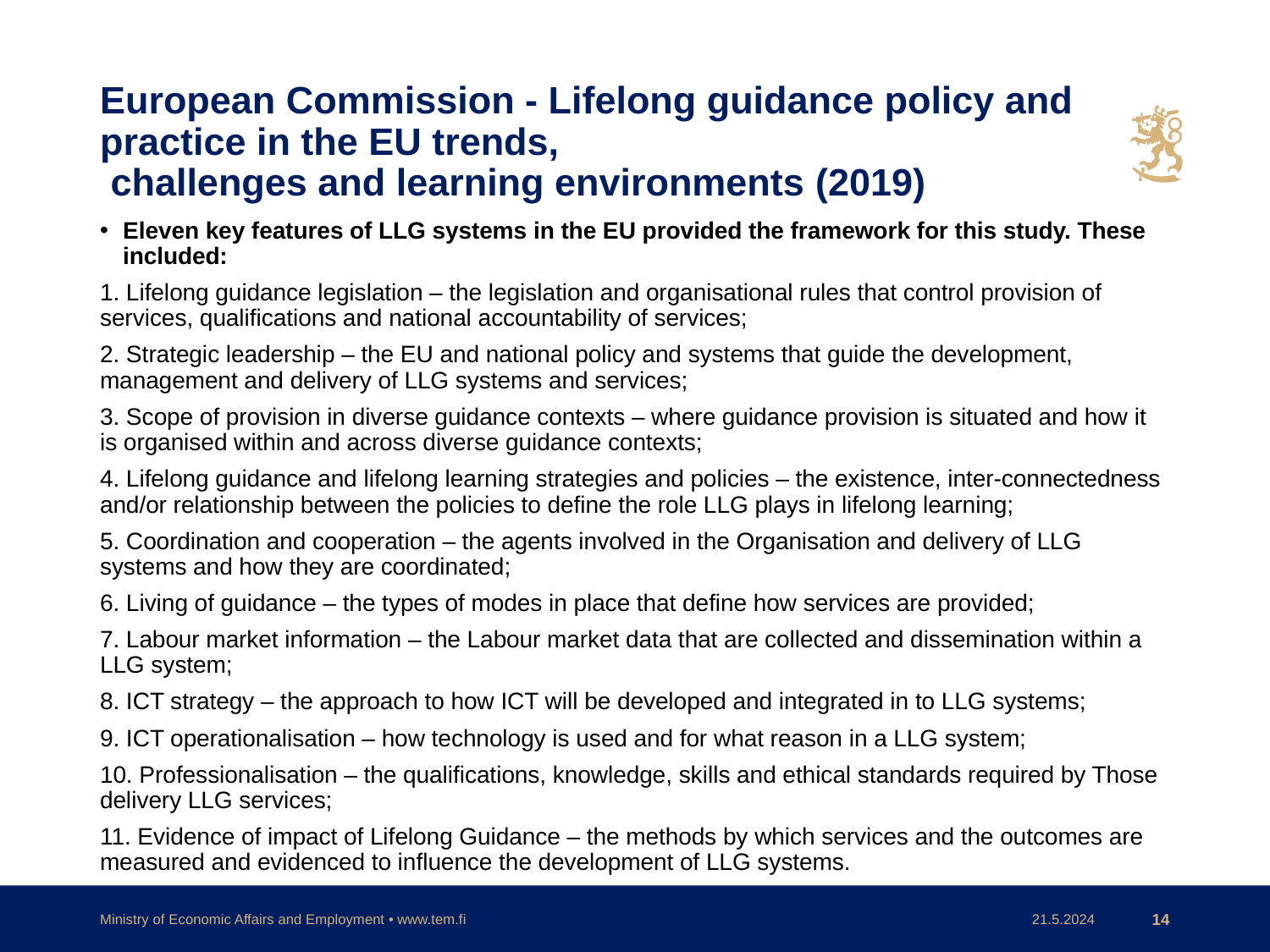

# European Commission - Lifelong guidance policy and practice in the EU trends, challenges and learning environments (2019)
Eleven key features of LLG systems in the EU provided the framework for this study. These included:
1. Lifelong guidance legislation – the legislation and organisational rules that control provision of services, qualifications and national accountability of services;
2. Strategic leadership – the EU and national policy and systems that guide the development, management and delivery of LLG systems and services;
3. Scope of provision in diverse guidance contexts – where guidance provision is situated and how it is organised within and across diverse guidance contexts;
4. Lifelong guidance and lifelong learning strategies and policies – the existence, inter-connectedness and/or relationship between the policies to define the role LLG plays in lifelong learning;
5. Coordination and cooperation – the agents involved in the Organisation and delivery of LLG systems and how they are coordinated;
6. Living of guidance – the types of modes in place that define how services are provided;
7. Labour market information – the Labour market data that are collected and dissemination within a LLG system;
8. ICT strategy – the approach to how ICT will be developed and integrated in to LLG systems;
9. ICT operationalisation – how technology is used and for what reason in a LLG system;
10. Professionalisation – the qualifications, knowledge, skills and ethical standards required by Those delivery LLG services;
11. Evidence of impact of Lifelong Guidance – the methods by which services and the outcomes are measured and evidenced to influence the development of LLG systems.
Ministry of Economic Affairs and Employment • www.tem.fi
21.5.2024
14